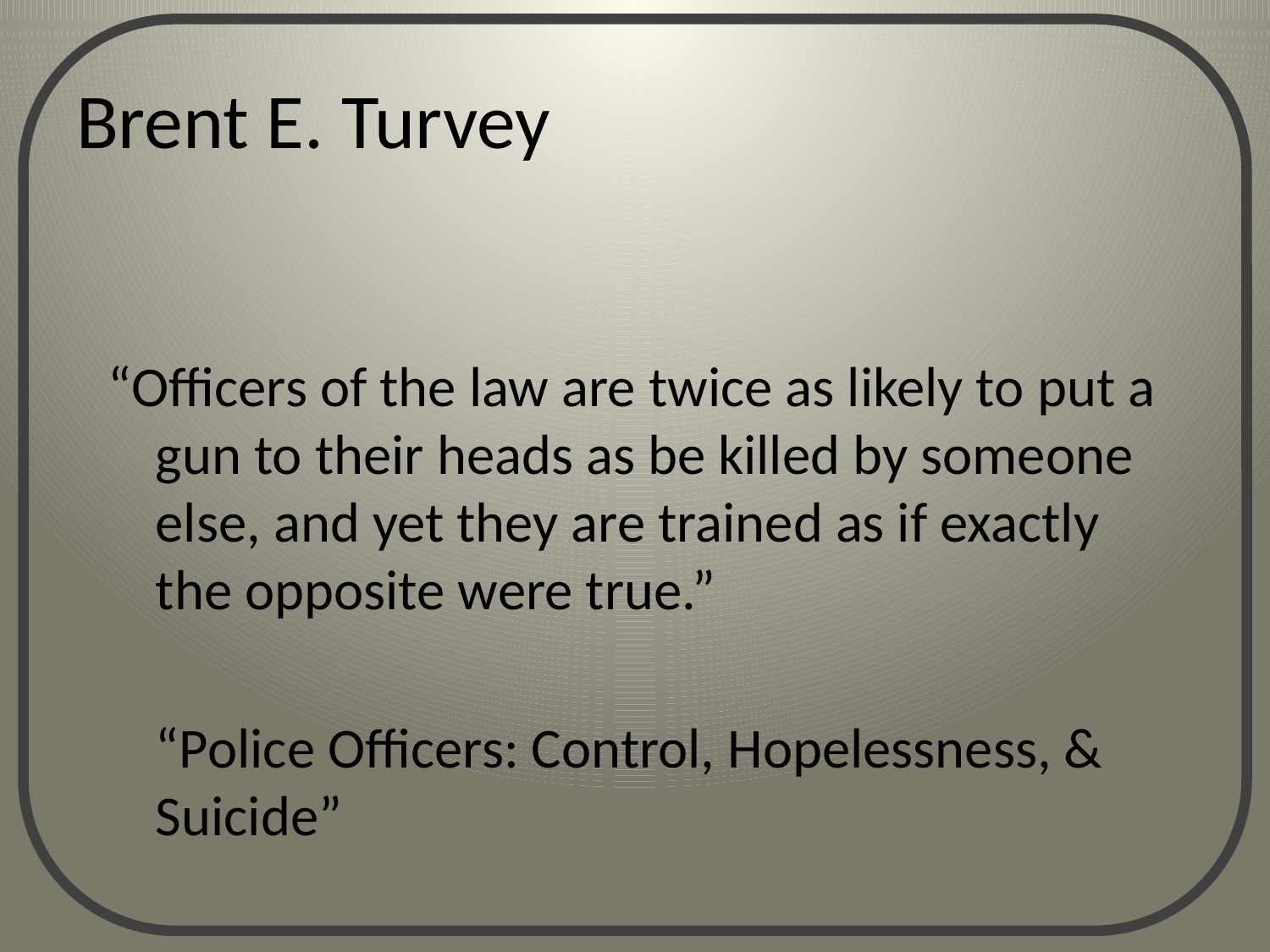

# Brent E. Turvey
“Officers of the law are twice as likely to put a gun to their heads as be killed by someone else, and yet they are trained as if exactly the opposite were true.”

	“Police Officers: Control, Hopelessness, & Suicide”